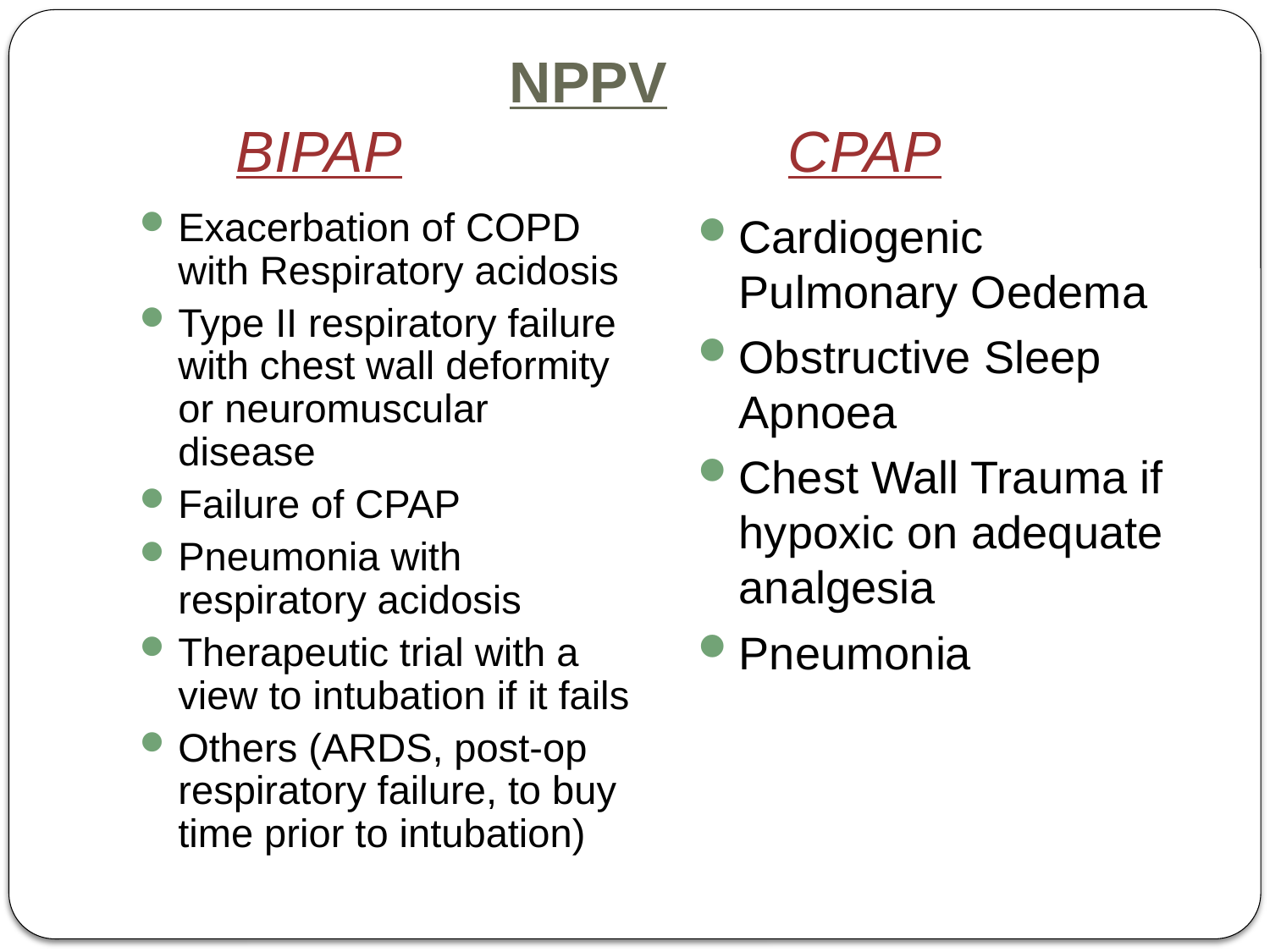

# NPPV BIPAP                        CPAP
Exacerbation of COPD with Respiratory acidosis
Type II respiratory failure with chest wall deformity or neuromuscular disease
Failure of CPAP
Pneumonia with respiratory acidosis
Therapeutic trial with a view to intubation if it fails
Others (ARDS, post-op respiratory failure, to buy time prior to intubation)

Cardiogenic Pulmonary Oedema
Obstructive Sleep Apnoea
Chest Wall Trauma if hypoxic on adequate analgesia
Pneumonia